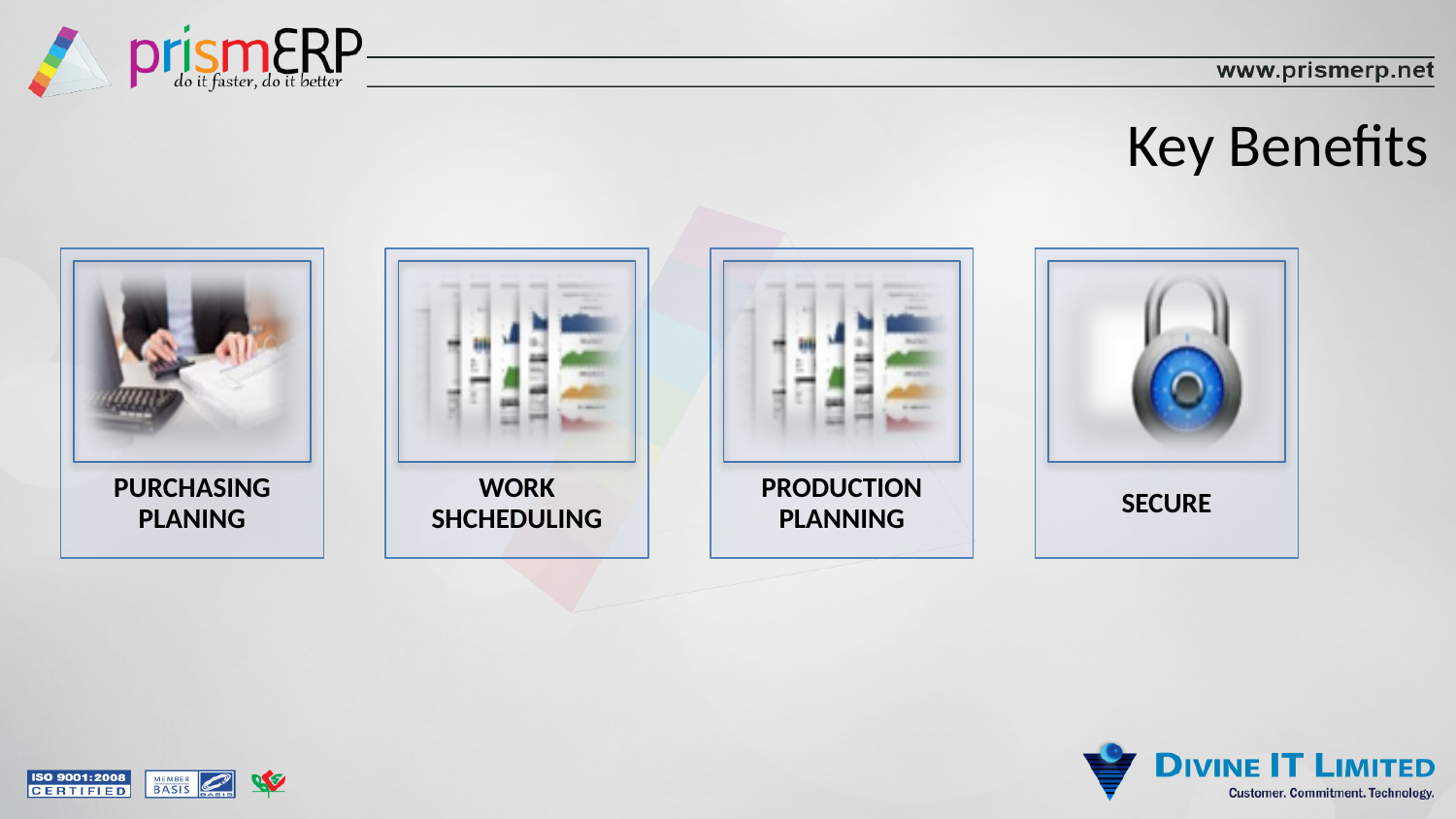

PURCHASING PLANING
WORK SHCHEDULING
PRODUCTION PLANNING
SECURE
# Key Benefits
6